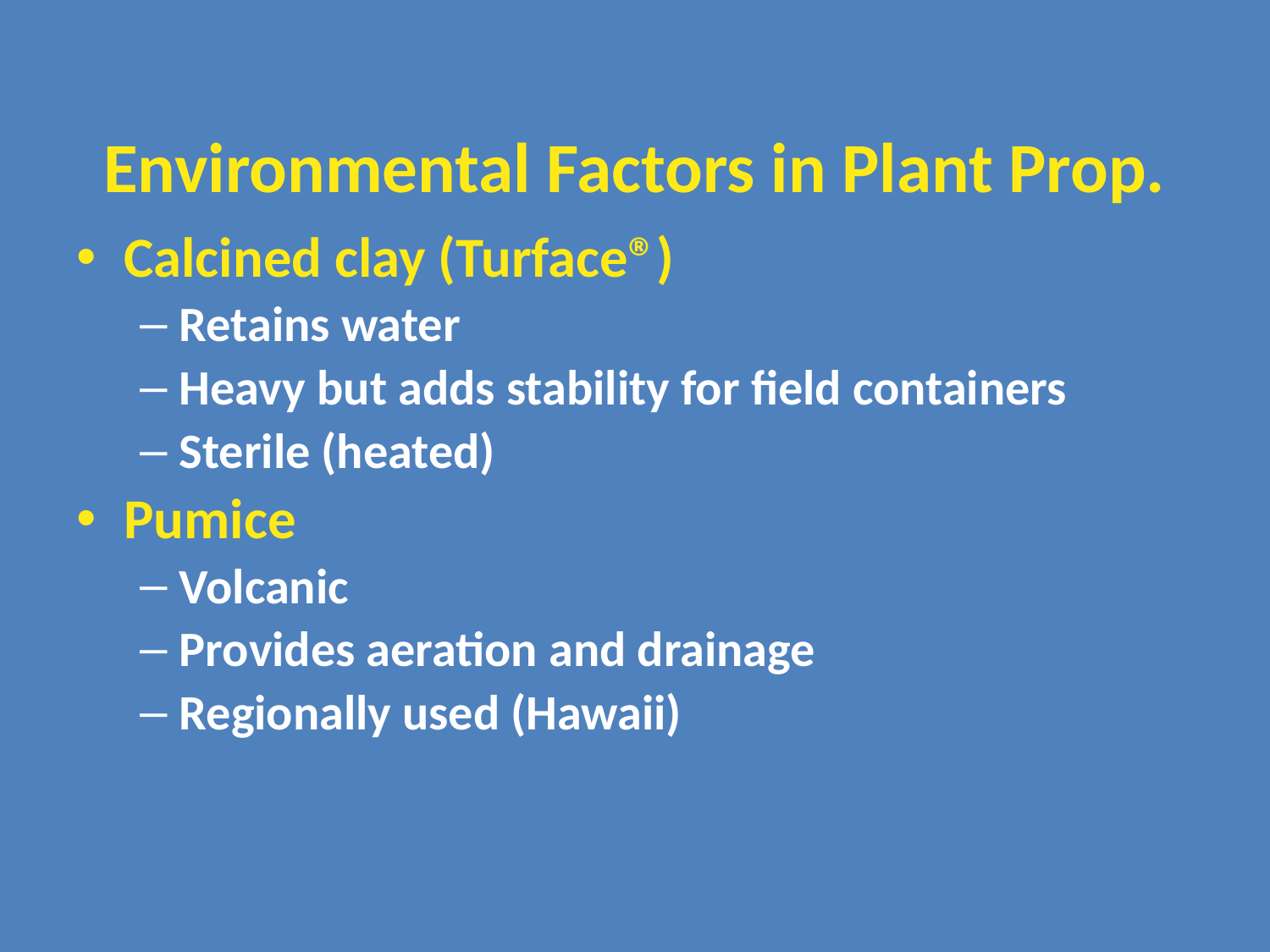

# Environmental Factors in Plant Prop.
Calcined clay (Turface®)
Retains water
Heavy but adds stability for field containers
Sterile (heated)
Pumice
Volcanic
Provides aeration and drainage
Regionally used (Hawaii)